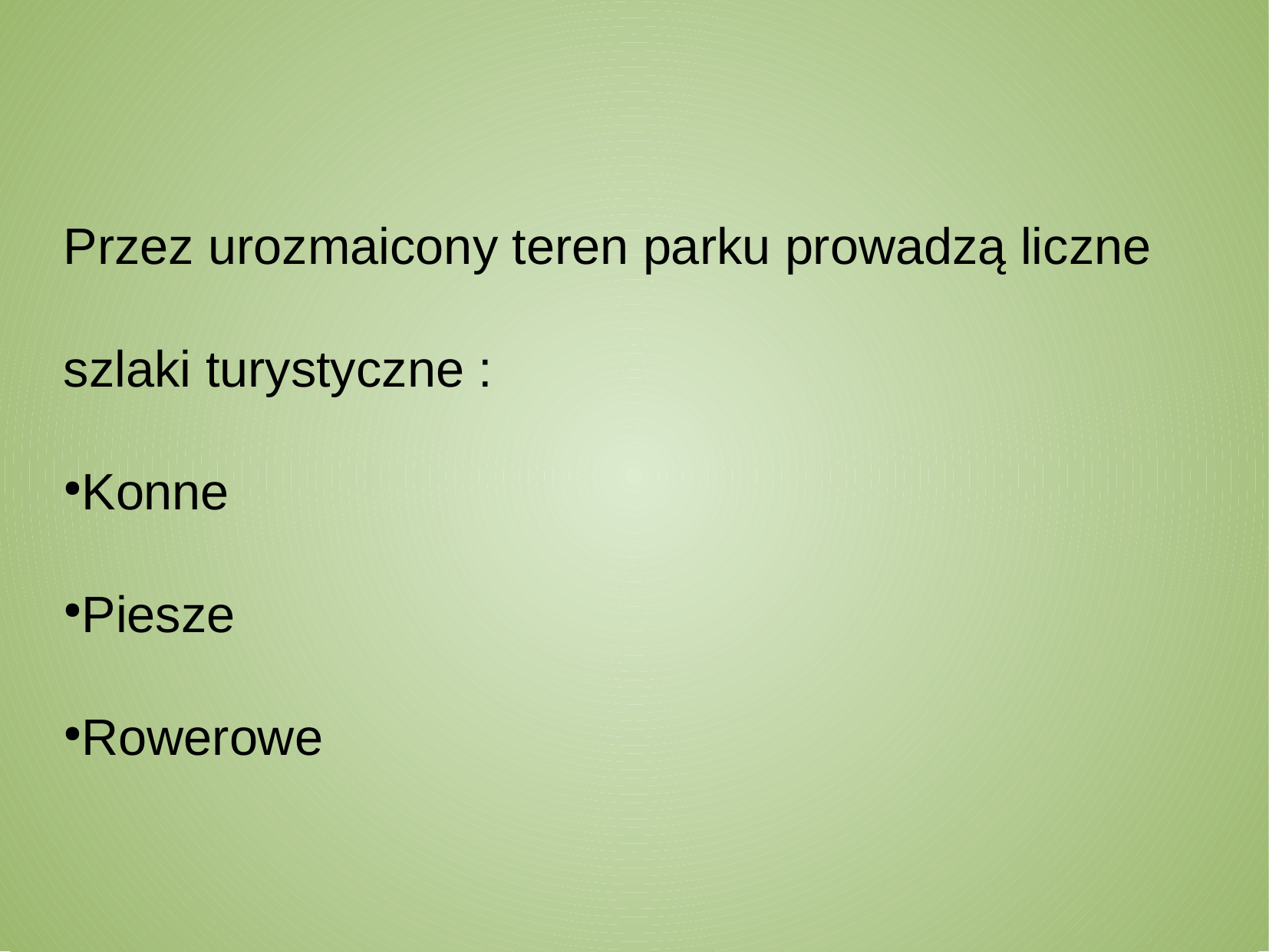

Przez urozmaicony teren parku prowadzą liczne szlaki turystyczne :
Konne
Piesze
Rowerowe